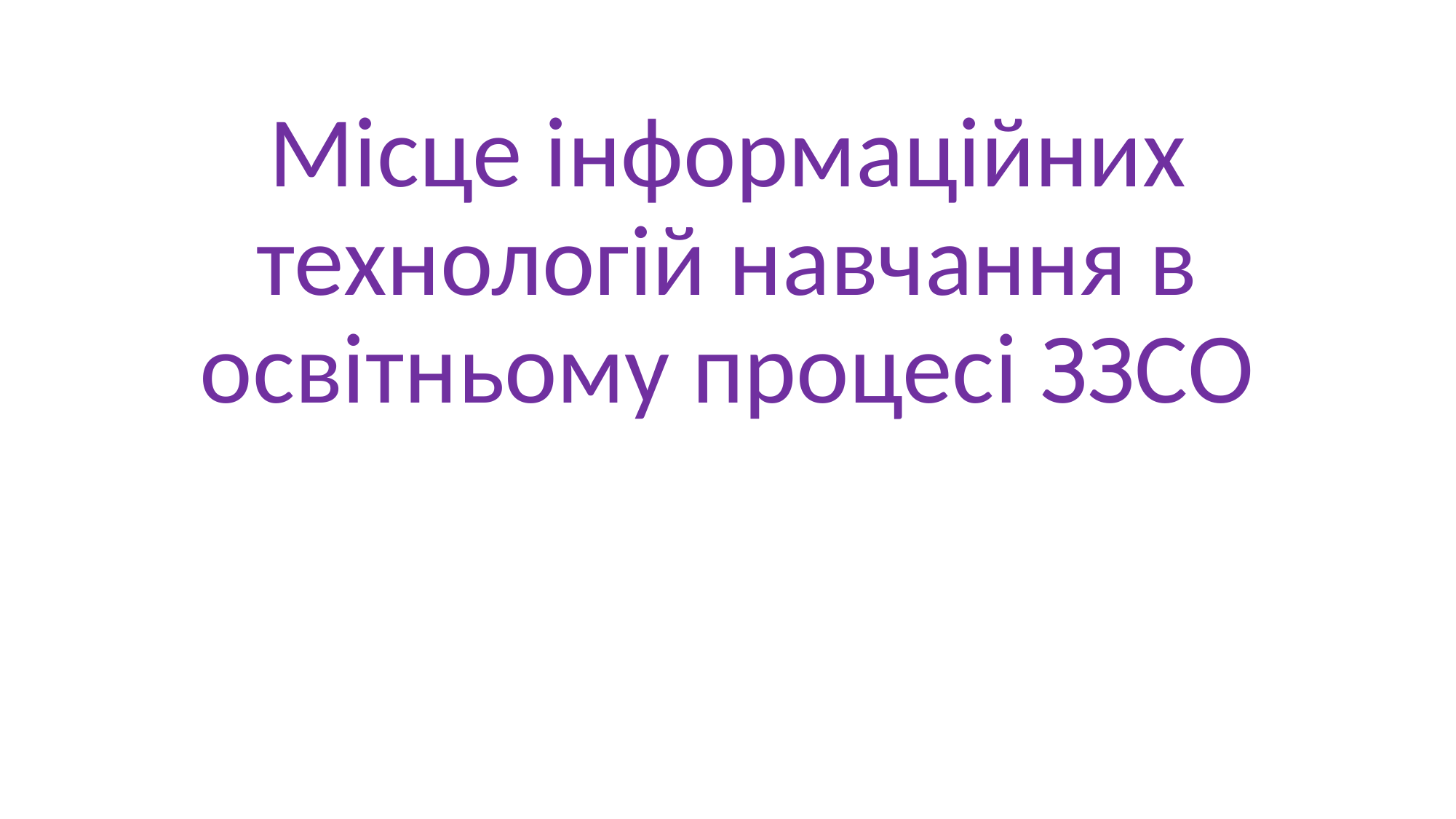

# Місце інформаційних технологій навчання в освітньому процесі ЗЗСО